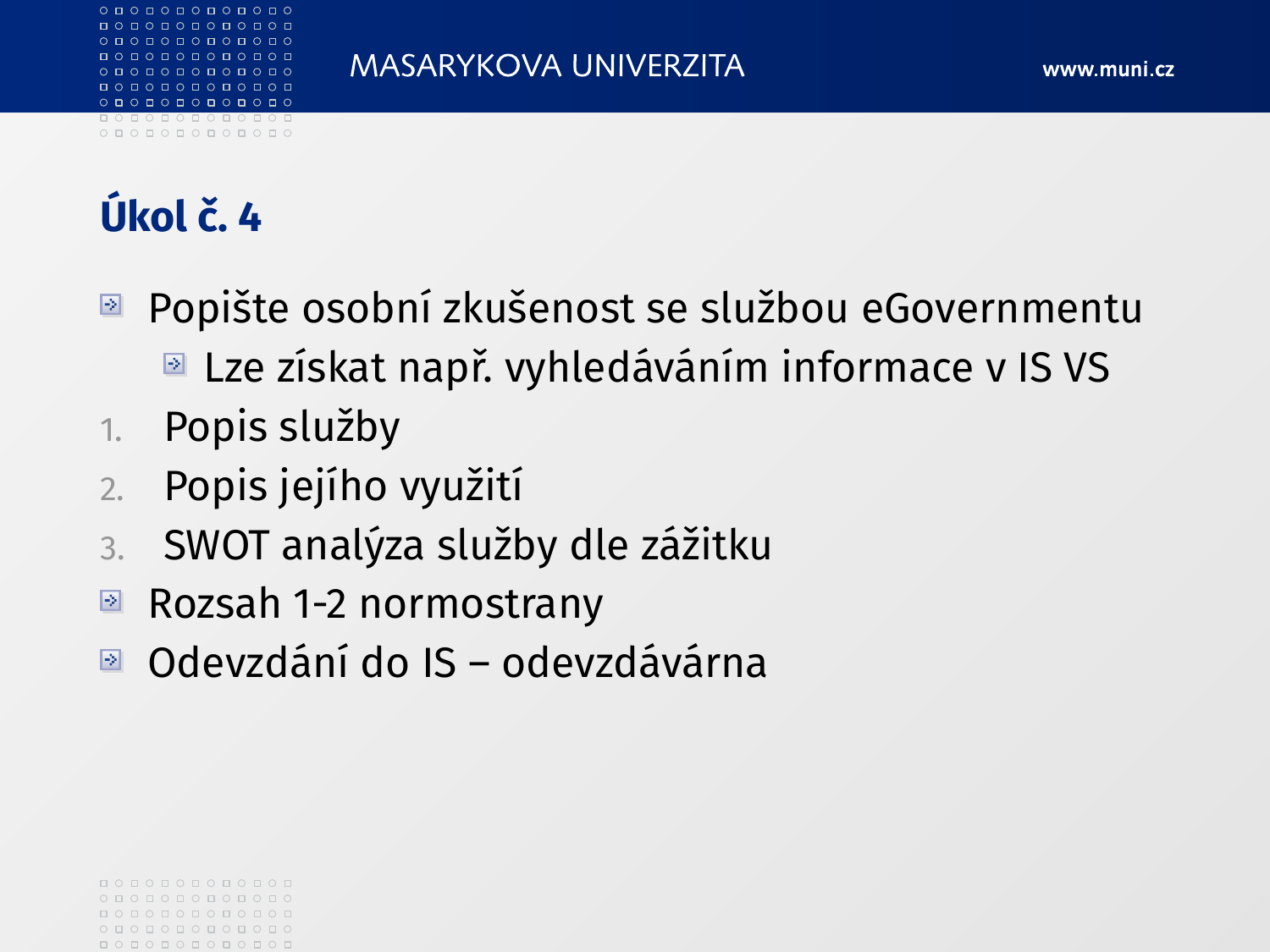

# Úkol č. 4
Popište osobní zkušenost se službou eGovernmentu
Lze získat např. vyhledáváním informace v IS VS
Popis služby
Popis jejího využití
SWOT analýza služby dle zážitku
Rozsah 1-2 normostrany
Odevzdání do IS – odevzdávárna